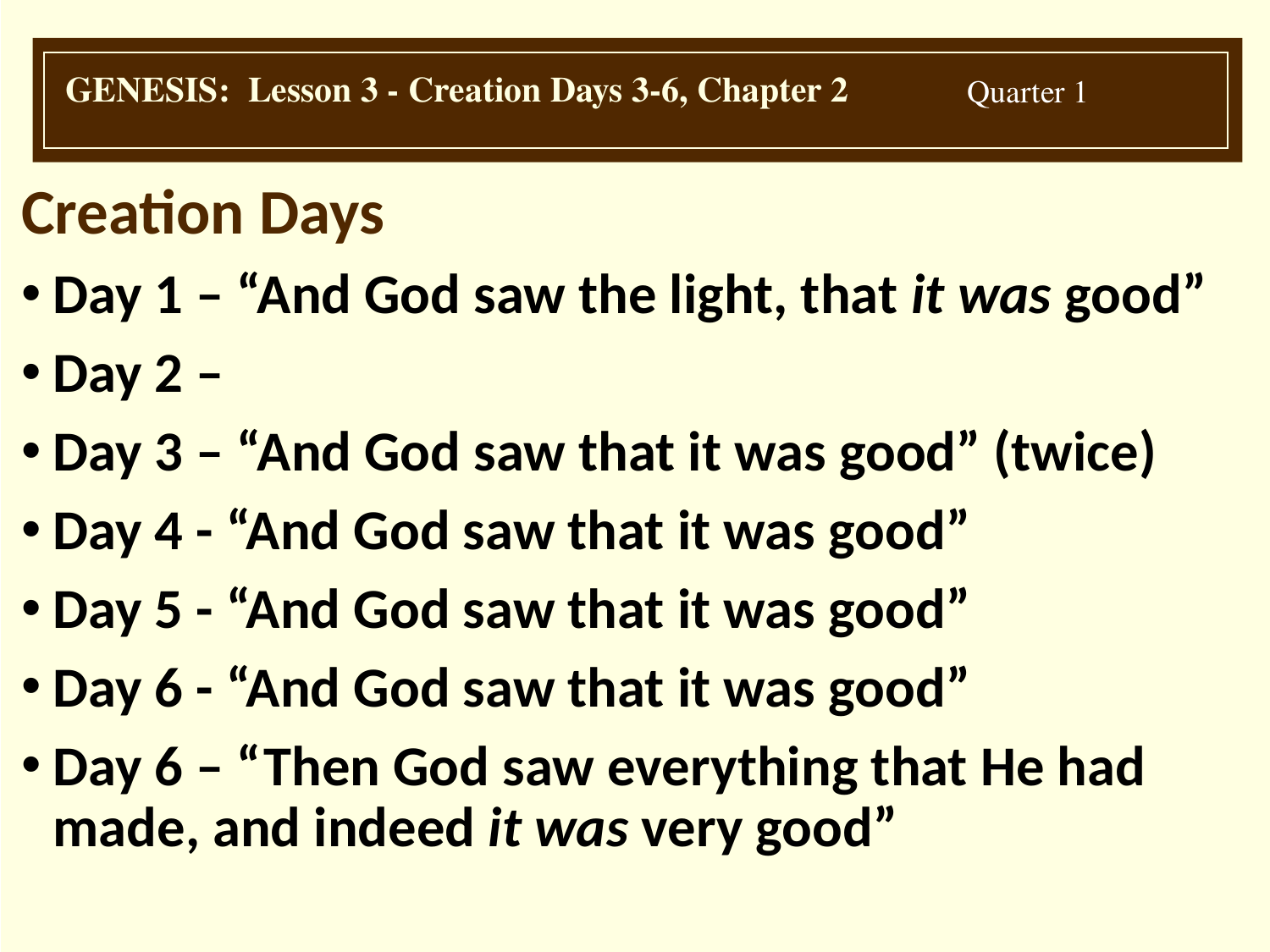

Creation Days
Day 1 – “And God saw the light, that it was good”
Day 2 –
Day 3 – “And God saw that it was good” (twice)
Day 4 - “And God saw that it was good”
Day 5 - “And God saw that it was good”
Day 6 - “And God saw that it was good”
Day 6 – “Then God saw everything that He had made, and indeed it was very good”